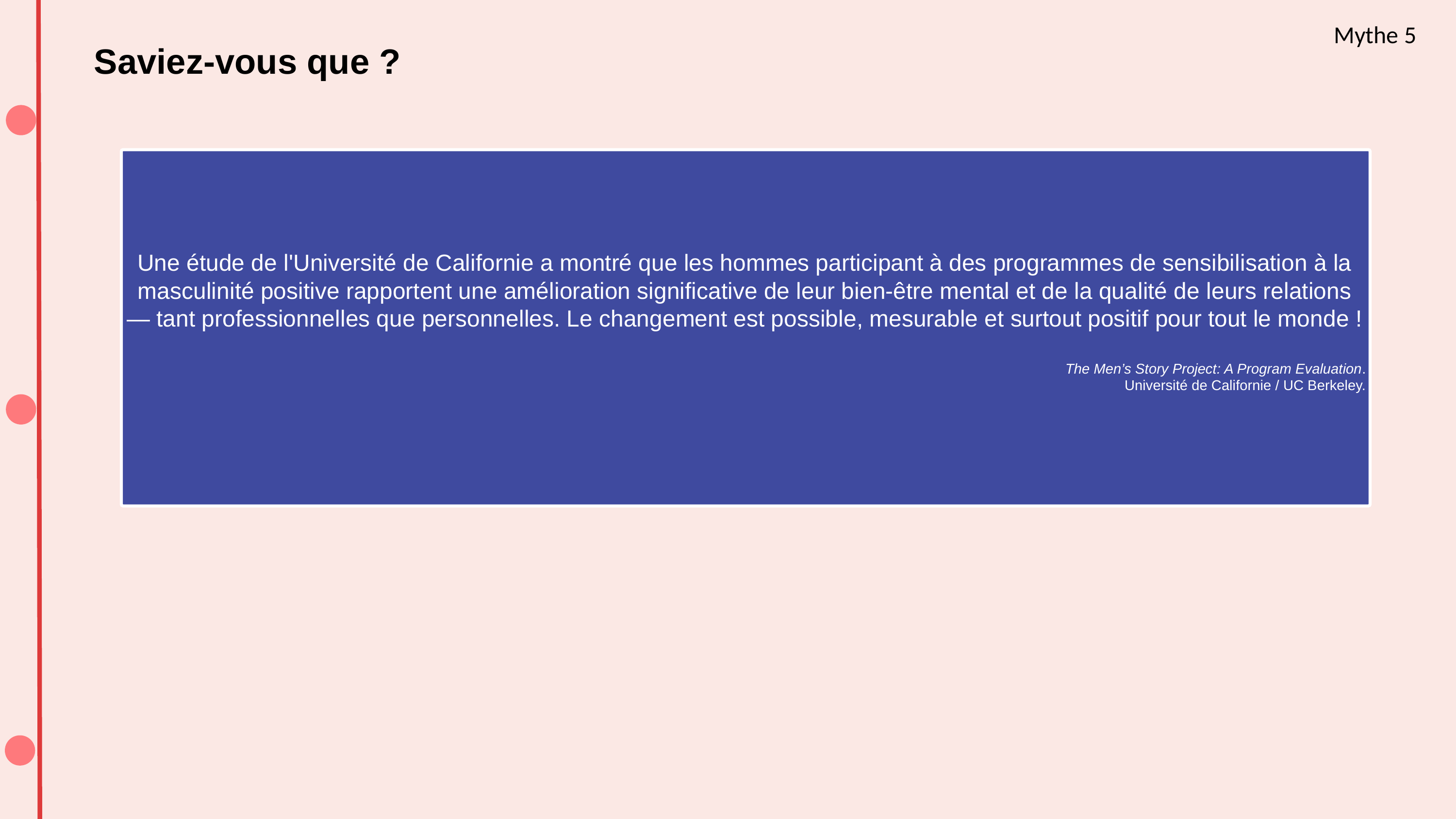

Mythe 5

Saviez-vous que ?

Une étude de l'Université de Californie a montré que les hommes participant à des programmes de sensibilisation à la masculinité positive rapportent une amélioration significative de leur bien-être mental et de la qualité de leurs relations — tant professionnelles que personnelles. Le changement est possible, mesurable et surtout positif pour tout le monde !

The Men’s Story Project: A Program Evaluation.
 Université de Californie / UC Berkeley.